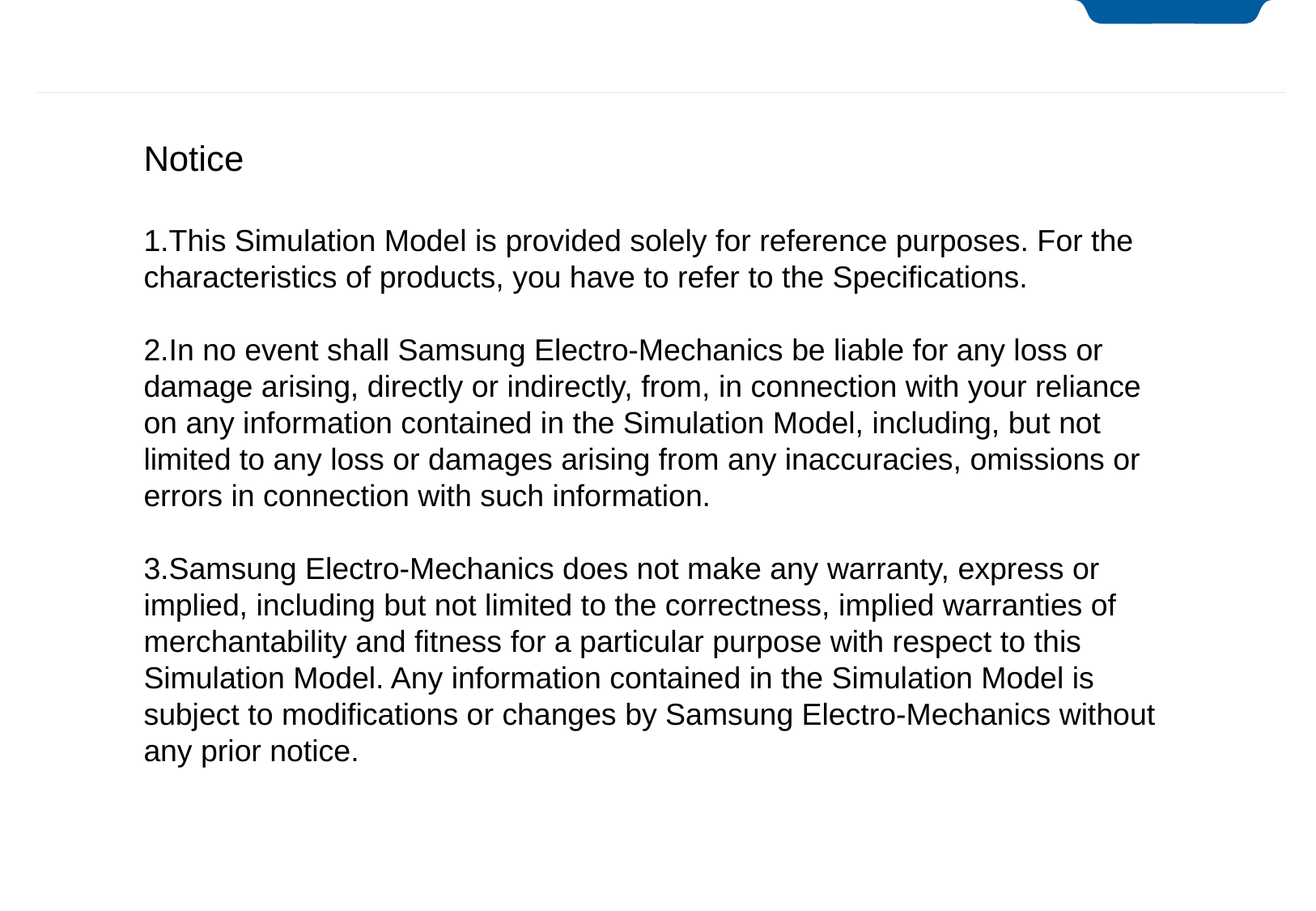

CONFIDENTIAL

Notice

1.This Simulation Model is provided solely for reference purposes. For the characteristics of products, you have to refer to the Specifications.

2.In no event shall Samsung Electro-Mechanics be liable for any loss or damage arising, directly or indirectly, from, in connection with your reliance on any information contained in the Simulation Model, including, but not limited to any loss or damages arising from any inaccuracies, omissions or errors in connection with such information.

3.Samsung Electro-Mechanics does not make any warranty, express or implied, including but not limited to the correctness, implied warranties of merchantability and fitness for a particular purpose with respect to this Simulation Model. Any information contained in the Simulation Model is subject to modifications or changes by Samsung Electro-Mechanics without any prior notice.